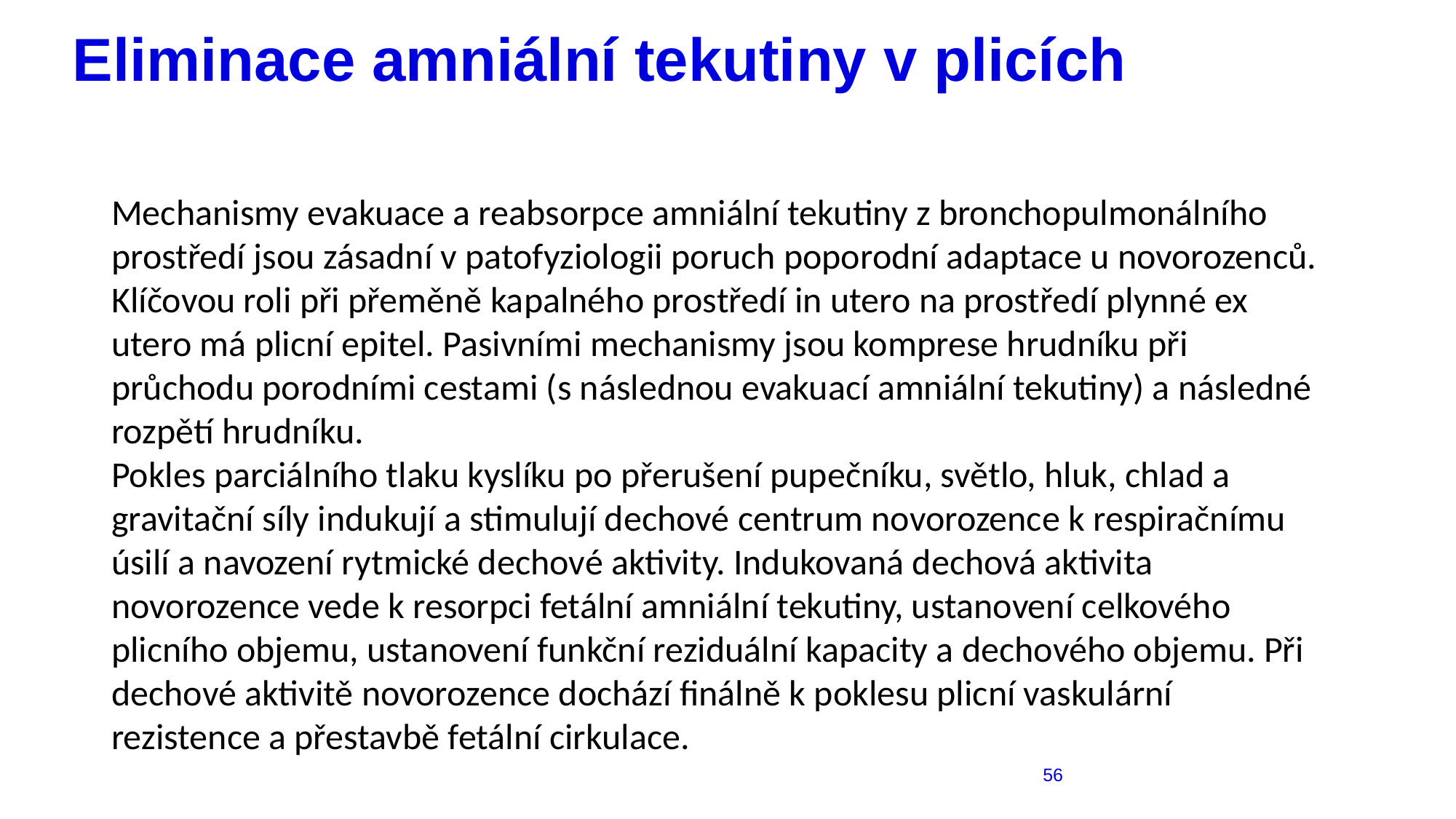

# Eliminace amniální tekutiny v plicích
Mechanismy evakuace a reabsorpce amniální tekutiny z bronchopulmonálního prostředí jsou zásadní v patofyziologii poruch poporodní adaptace u novorozenců. Klíčovou roli při přeměně kapalného prostředí in utero na prostředí plynné ex utero má plicní epitel. Pasivními mechanismy jsou komprese hrudníku při průchodu porodními cestami (s následnou evakuací amniální tekutiny) a následné rozpětí hrudníku.
Pokles parciálního tlaku kyslíku po přerušení pupečníku, světlo, hluk, chlad a gravitační síly indukují a stimulují dechové centrum novorozence k respiračnímu úsilí a navození rytmické dechové aktivity. Indukovaná dechová aktivita novorozence vede k resorpci fetální amniální tekutiny, ustanovení celkového plicního objemu, ustanovení funkční reziduální kapacity a dechového objemu. Při dechové aktivitě novorozence dochází finálně k poklesu plicní vaskulární rezistence a přestavbě fetální cirkulace.

56